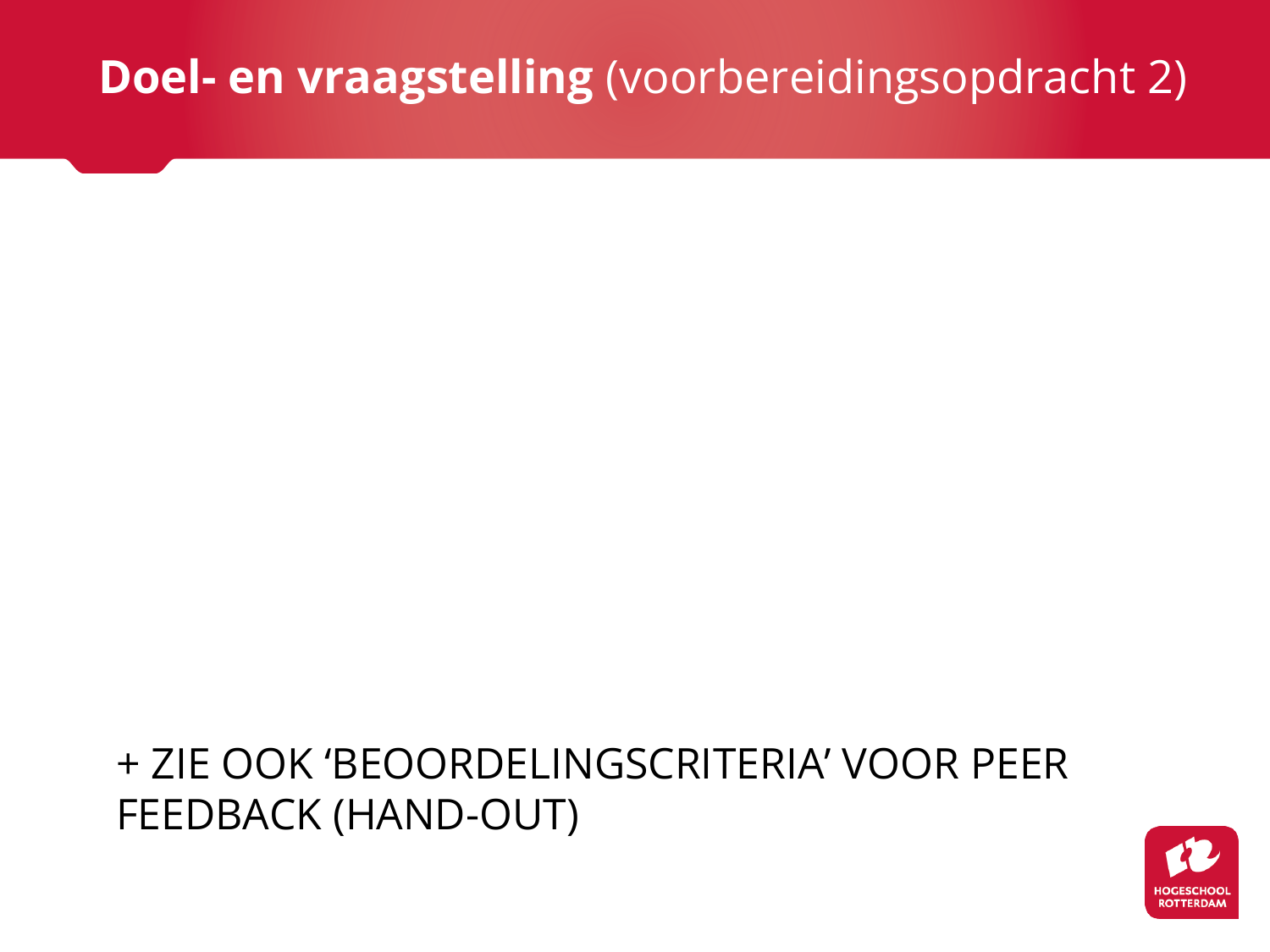

Doel- en vraagstelling (voorbereidingsopdracht 2)

+ zie ook ‘Beoordelingscriteria’ voor peer feedback (hand-out)